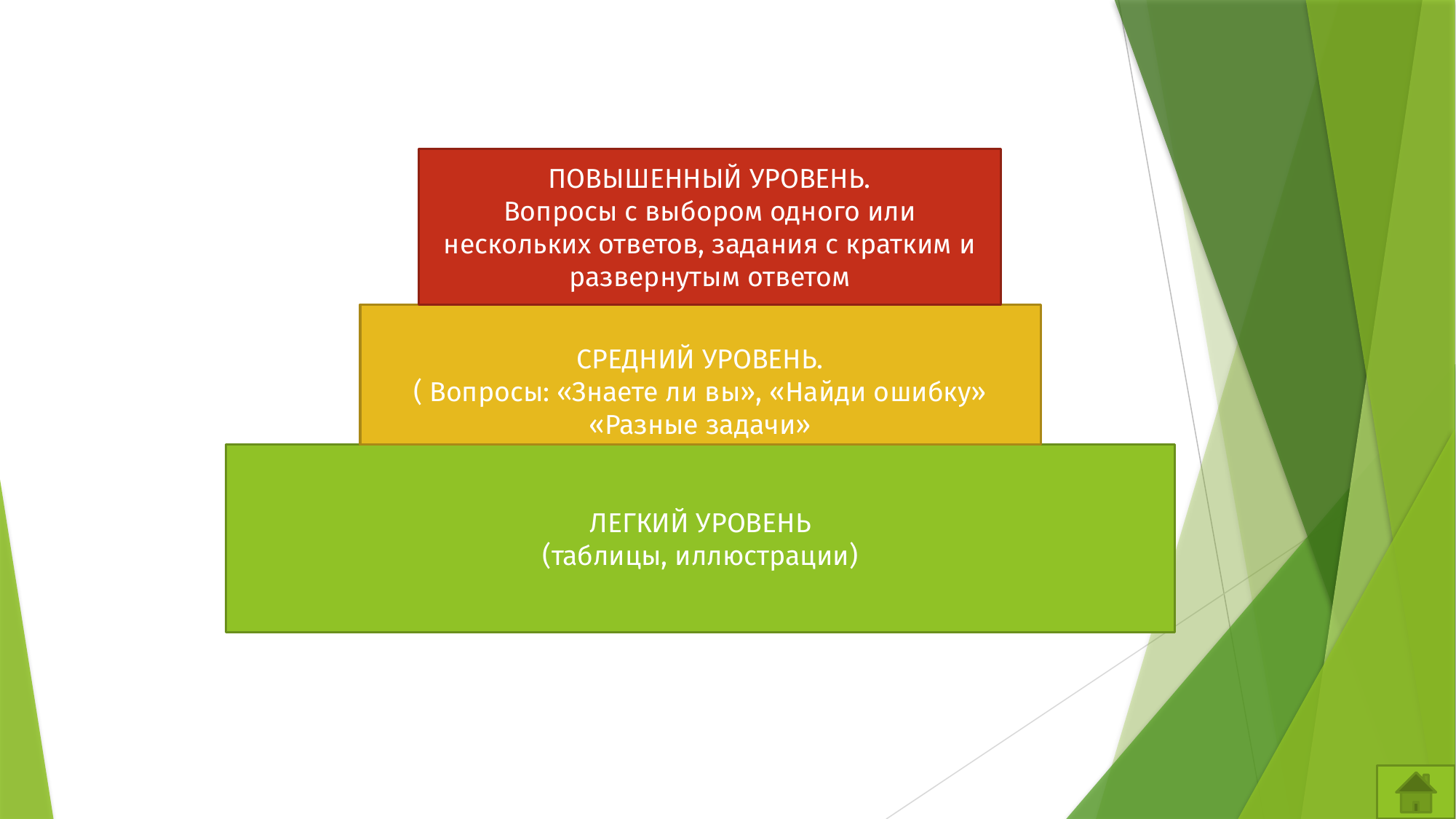

ПОВЫШЕННЫЙ УРОВЕНЬ.
Вопросы с выбором одного или нескольких ответов, задания с кратким и развернутым ответом
СРЕДНИЙ УРОВЕНЬ.
( Вопросы: «Знаете ли вы», «Найди ошибку» «Разные задачи»
ЛЕГКИЙ УРОВЕНЬ
(таблицы, иллюстрации)